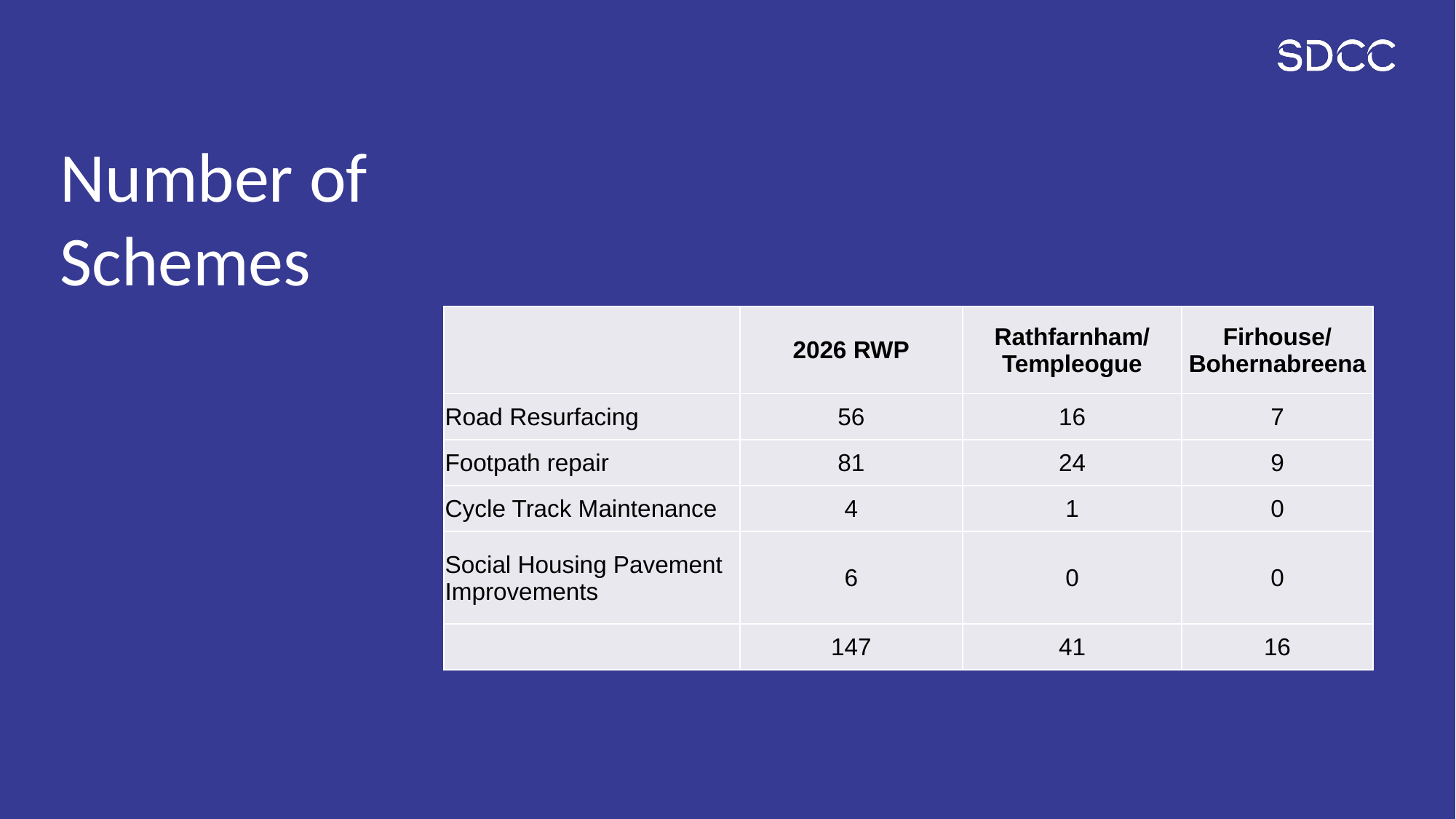

# Number of Schemes
|  | 2026 RWP | Rathfarnham/ Templeogue | Firhouse/ Bohernabreena |
| --- | --- | --- | --- |
| Road Resurfacing | 56 | 16 | 7 |
| Footpath repair | 81 | 24 | 9 |
| Cycle Track Maintenance | 4 | 1 | 0 |
| Social Housing Pavement Improvements | 6 | 0 | 0 |
|  | 147 | 41 | 16 |